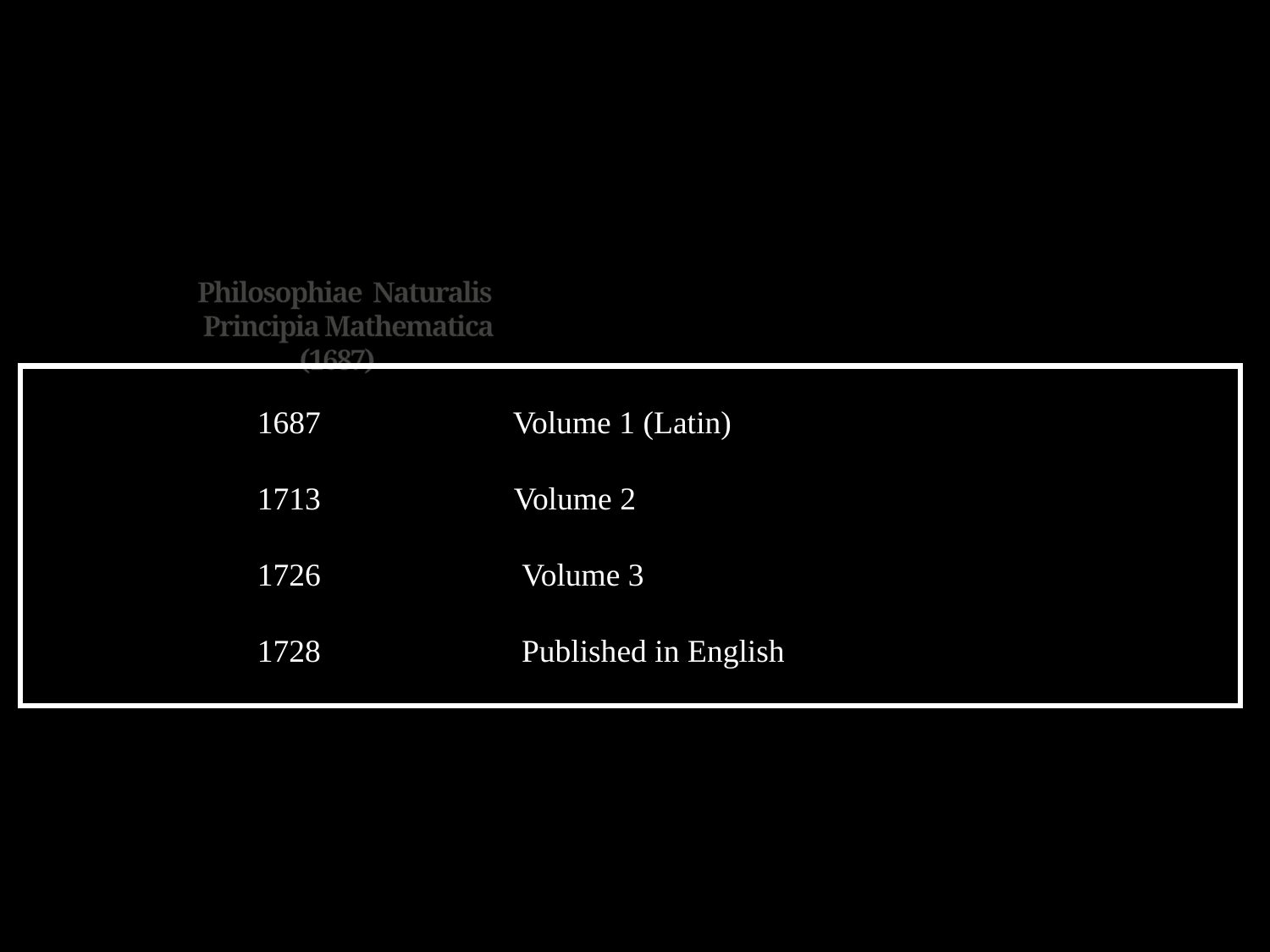

# Philosophiae  Naturalis Principia Mathematica (1687)

1687                        Volume 1 (Latin)

                        Volume 2

                         Volume 3

1728                         Published in English